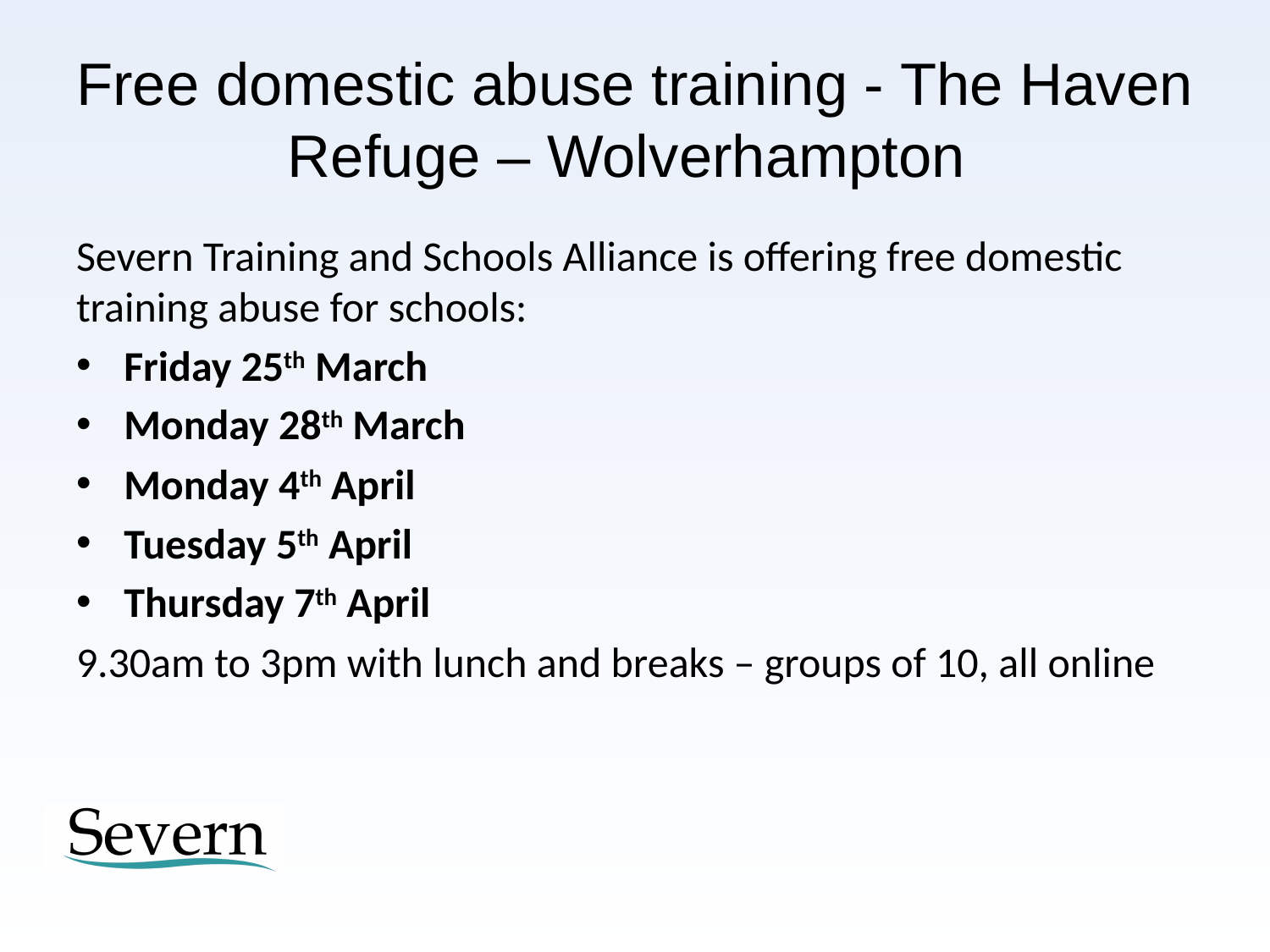

# Free domestic abuse training - The Haven Refuge – Wolverhampton
Severn Training and Schools Alliance is offering free domestic training abuse for schools:
Friday 25th March
Monday 28th March
Monday 4th April
Tuesday 5th April
Thursday 7th April
9.30am to 3pm with lunch and breaks – groups of 10, all online